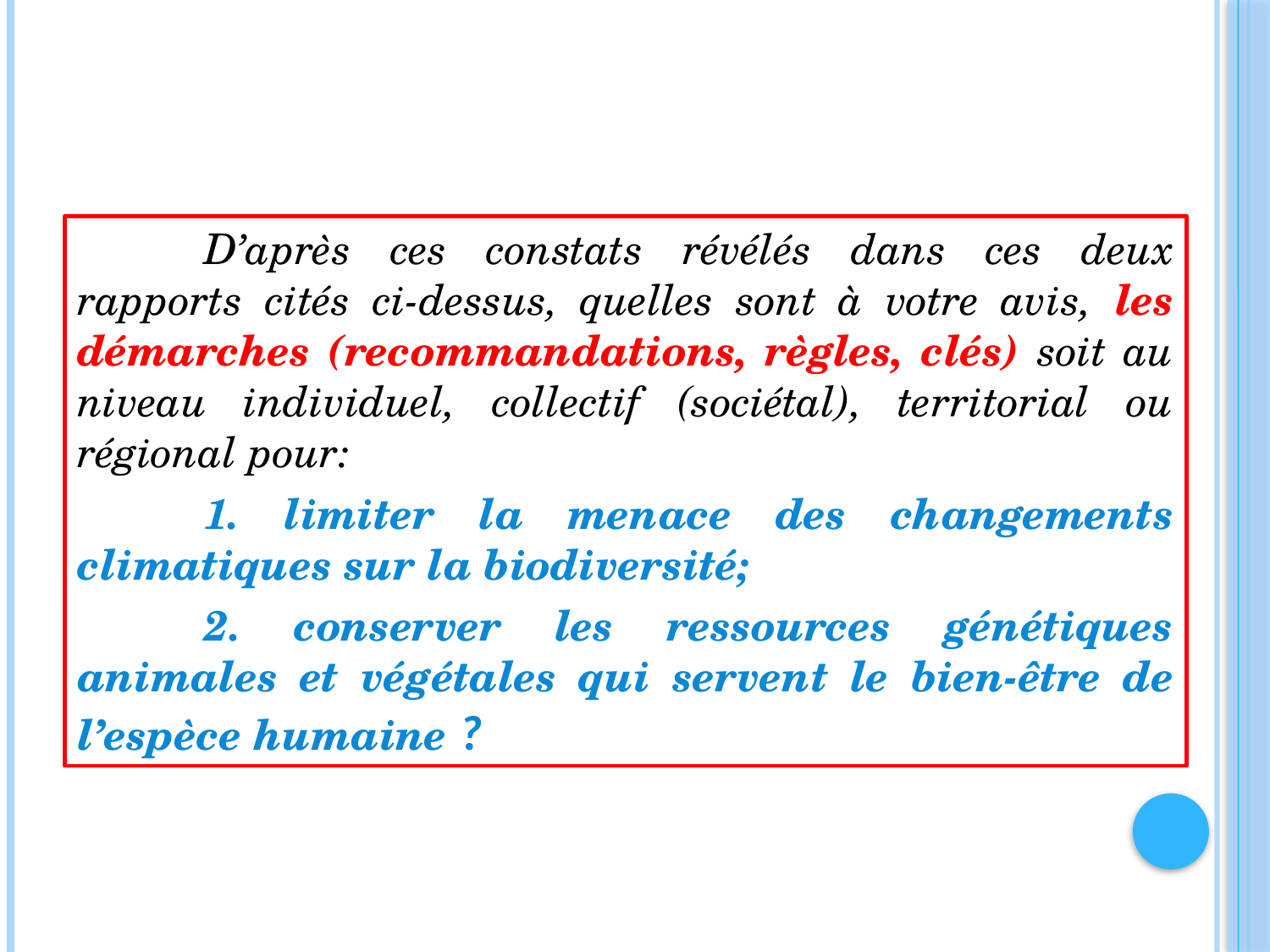

D’après ces constats révélés dans ces deux rapports cités ci-dessus, quelles sont à votre avis, les démarches (recommandations, règles, clés) soit au niveau individuel, collectif (sociétal), territorial ou régional pour:
	1. limiter la menace des changements climatiques sur la biodiversité;
	2. conserver les ressources génétiques animales et végétales qui servent le bien-être de l’espèce humaine ?